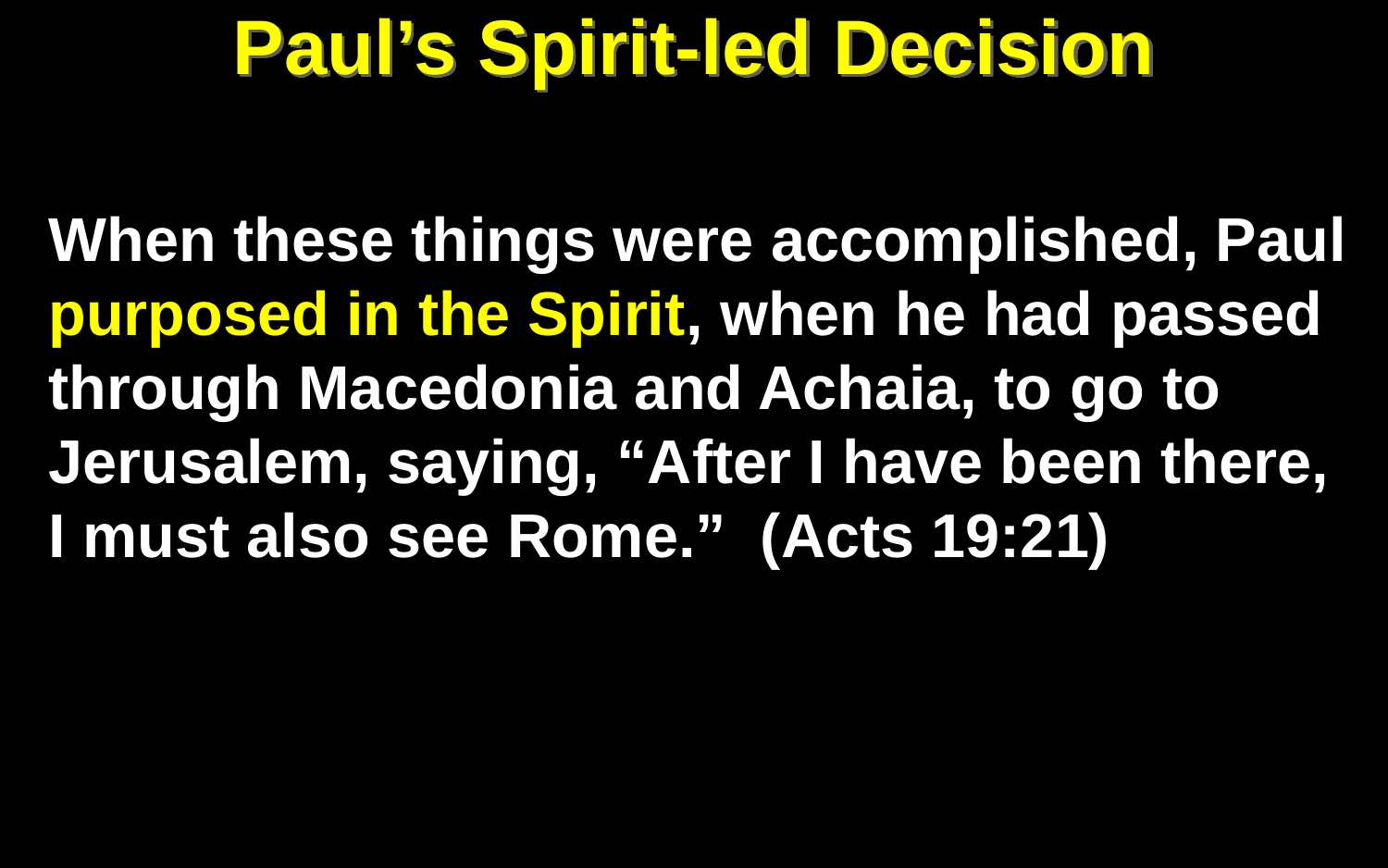

# Paul’s Spirit-led Decision
When these things were accomplished, Paul purposed in the Spirit, when he had passed through Macedonia and Achaia, to go to Jerusalem, saying, “After I have been there, I must also see Rome.”  (Acts 19:21)